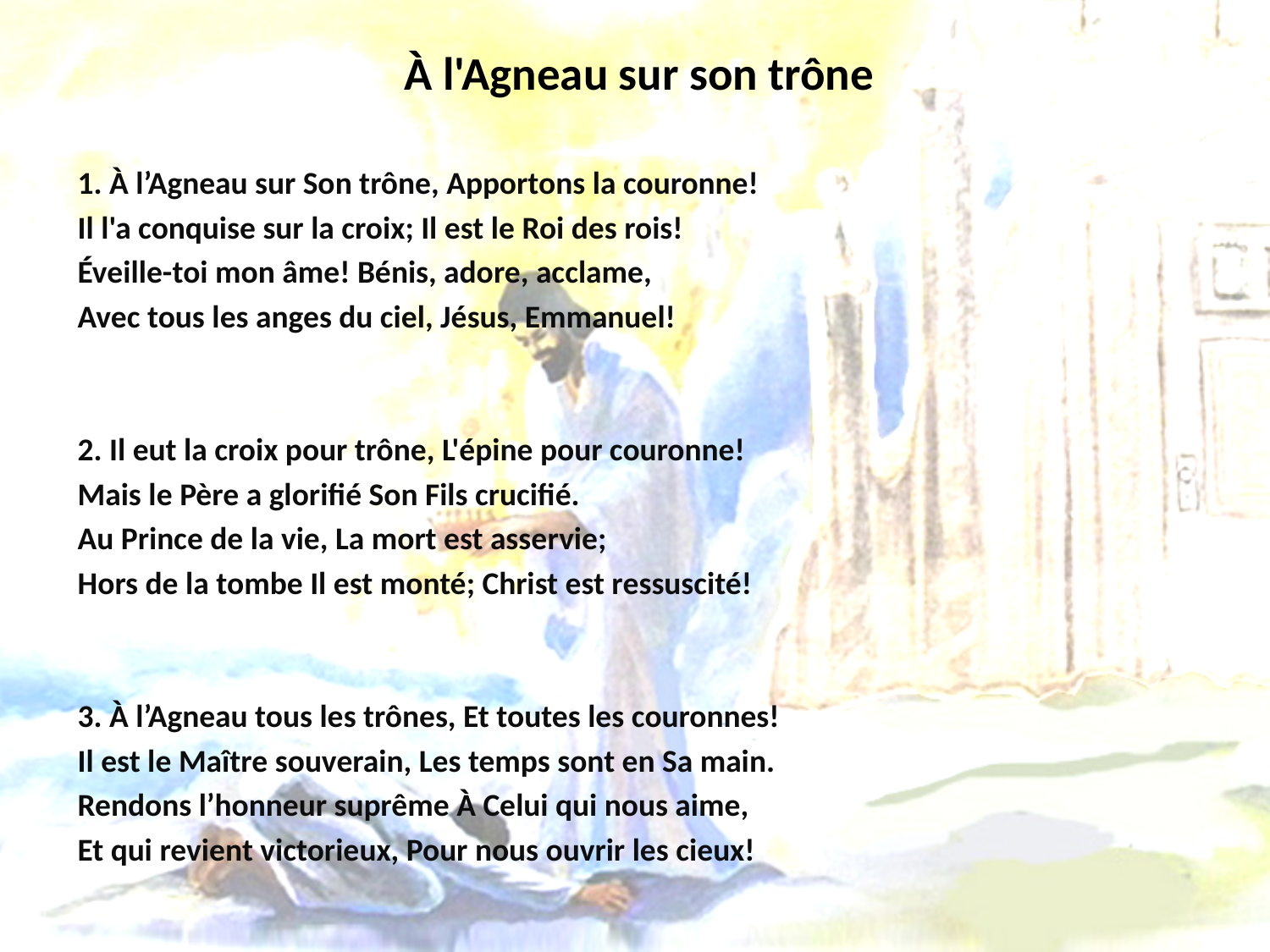

# À l'Agneau sur son trône
1. À l’Agneau sur Son trône, Apportons la couronne!
Il l'a conquise sur la croix; Il est le Roi des rois!
Éveille-toi mon âme! Bénis, adore, acclame,
Avec tous les anges du ciel, Jésus, Emmanuel!

2. Il eut la croix pour trône, L'épine pour couronne!
Mais le Père a glorifié Son Fils crucifié.
Au Prince de la vie, La mort est asservie;
Hors de la tombe Il est monté; Christ est ressuscité!

3. À l’Agneau tous les trônes, Et toutes les couronnes!
Il est le Maître souverain, Les temps sont en Sa main.
Rendons l’honneur suprême À Celui qui nous aime,
Et qui revient victorieux, Pour nous ouvrir les cieux!